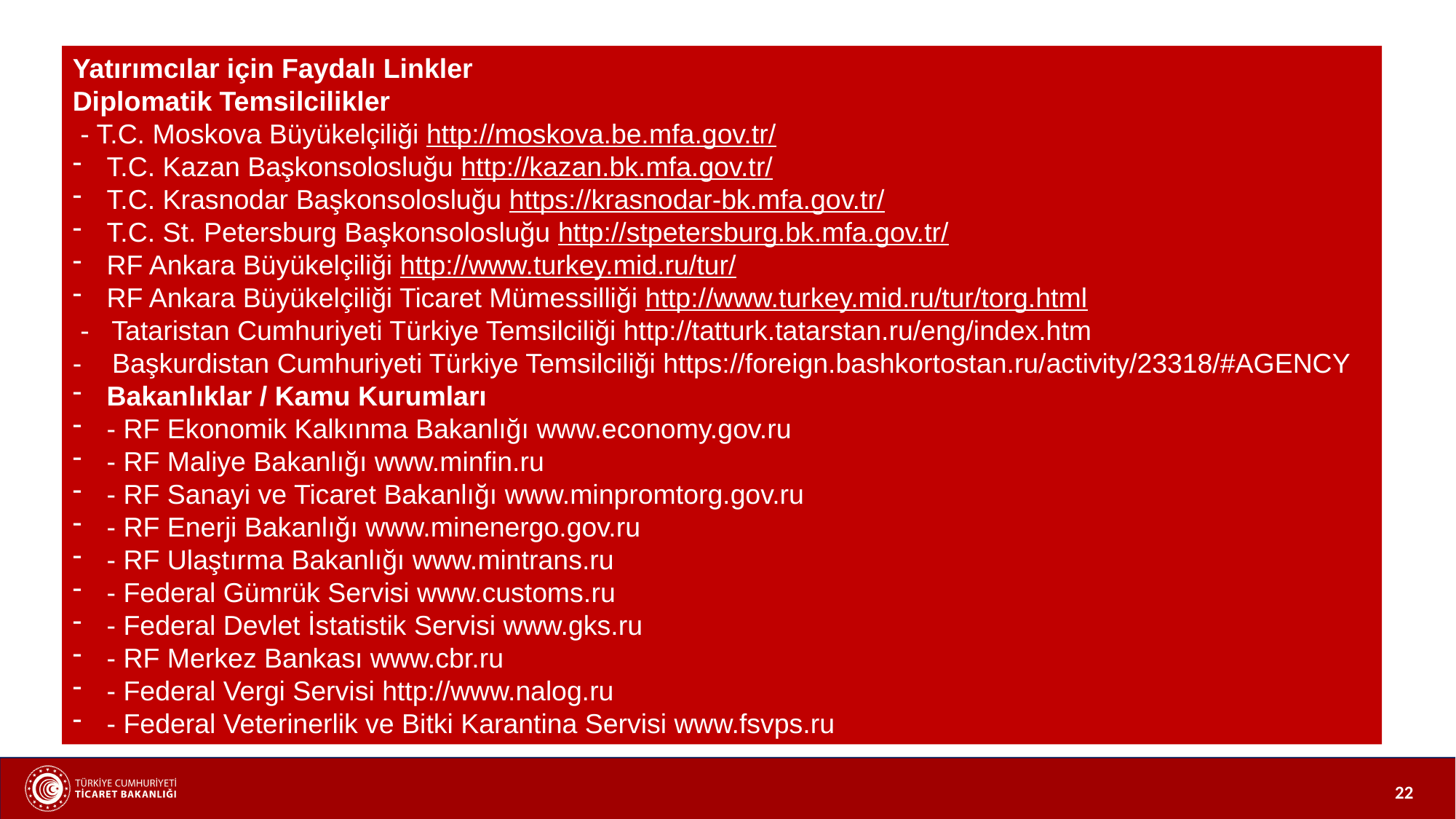

Yatırımcılar için Faydalı Linkler
Diplomatik Temsilcilikler
 - T.C. Moskova Büyükelçiliği http://moskova.be.mfa.gov.tr/
T.C. Kazan Başkonsolosluğu http://kazan.bk.mfa.gov.tr/
T.C. Krasnodar Başkonsolosluğu https://krasnodar-bk.mfa.gov.tr/
T.C. St. Petersburg Başkonsolosluğu http://stpetersburg.bk.mfa.gov.tr/
RF Ankara Büyükelçiliği http://www.turkey.mid.ru/tur/
RF Ankara Büyükelçiliği Ticaret Mümessilliği http://www.turkey.mid.ru/tur/torg.html
 -   Tataristan Cumhuriyeti Türkiye Temsilciliği http://tatturk.tatarstan.ru/eng/index.htm
-    Başkurdistan Cumhuriyeti Türkiye Temsilciliği https://foreign.bashkortostan.ru/activity/23318/#AGENCY
Bakanlıklar / Kamu Kurumları
- RF Ekonomik Kalkınma Bakanlığı www.economy.gov.ru
- RF Maliye Bakanlığı www.minfin.ru
- RF Sanayi ve Ticaret Bakanlığı www.minpromtorg.gov.ru
- RF Enerji Bakanlığı www.minenergo.gov.ru
- RF Ulaştırma Bakanlığı www.mintrans.ru
- Federal Gümrük Servisi www.customs.ru
- Federal Devlet İstatistik Servisi www.gks.ru
- RF Merkez Bankası www.cbr.ru
- Federal Vergi Servisi http://www.nalog.ru
- Federal Veterinerlik ve Bitki Karantina Servisi www.fsvps.ru